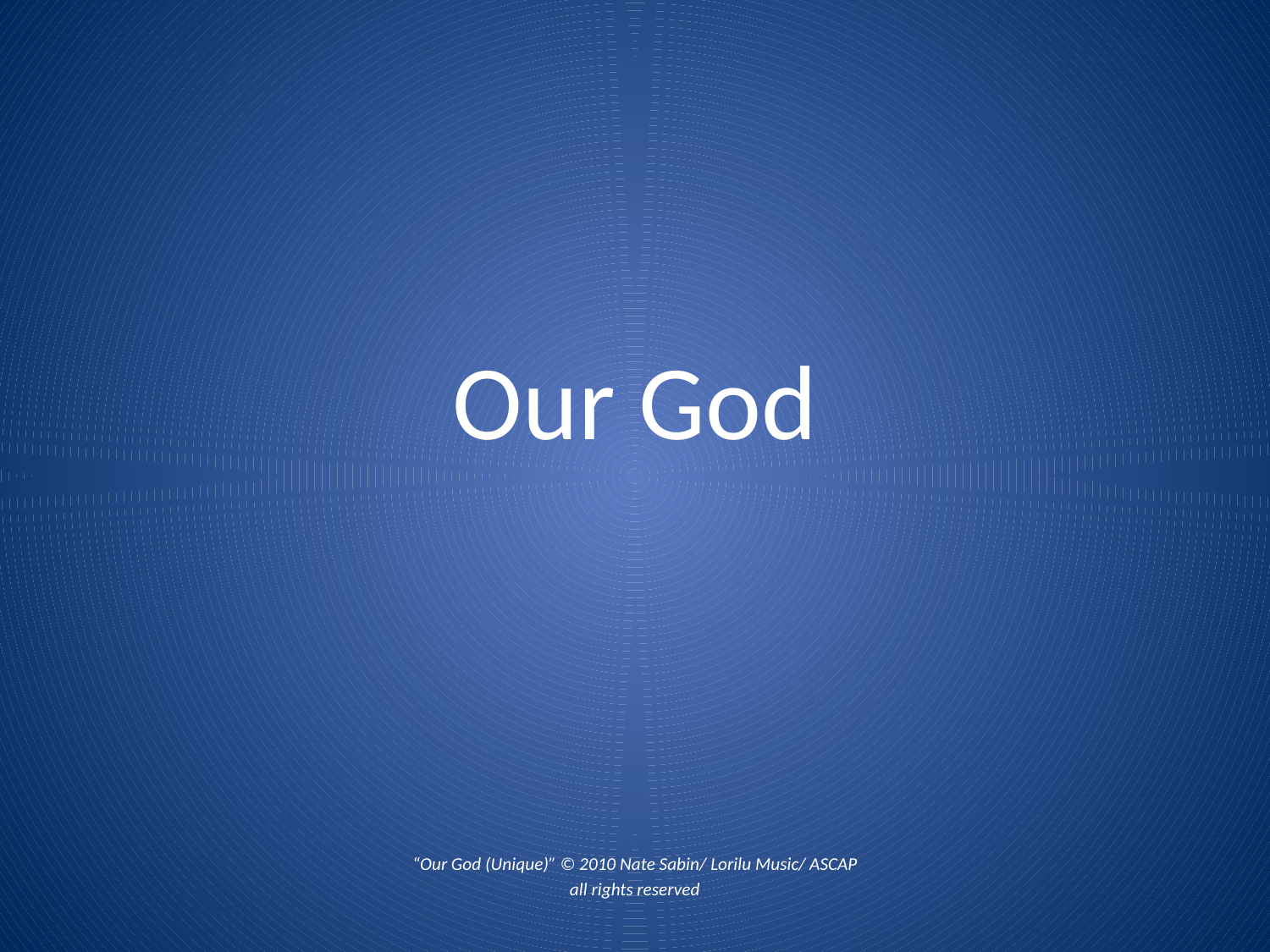

# Our God
“Our God (Unique)” © 2010 Nate Sabin/ Lorilu Music/ ASCAP
all rights reserved